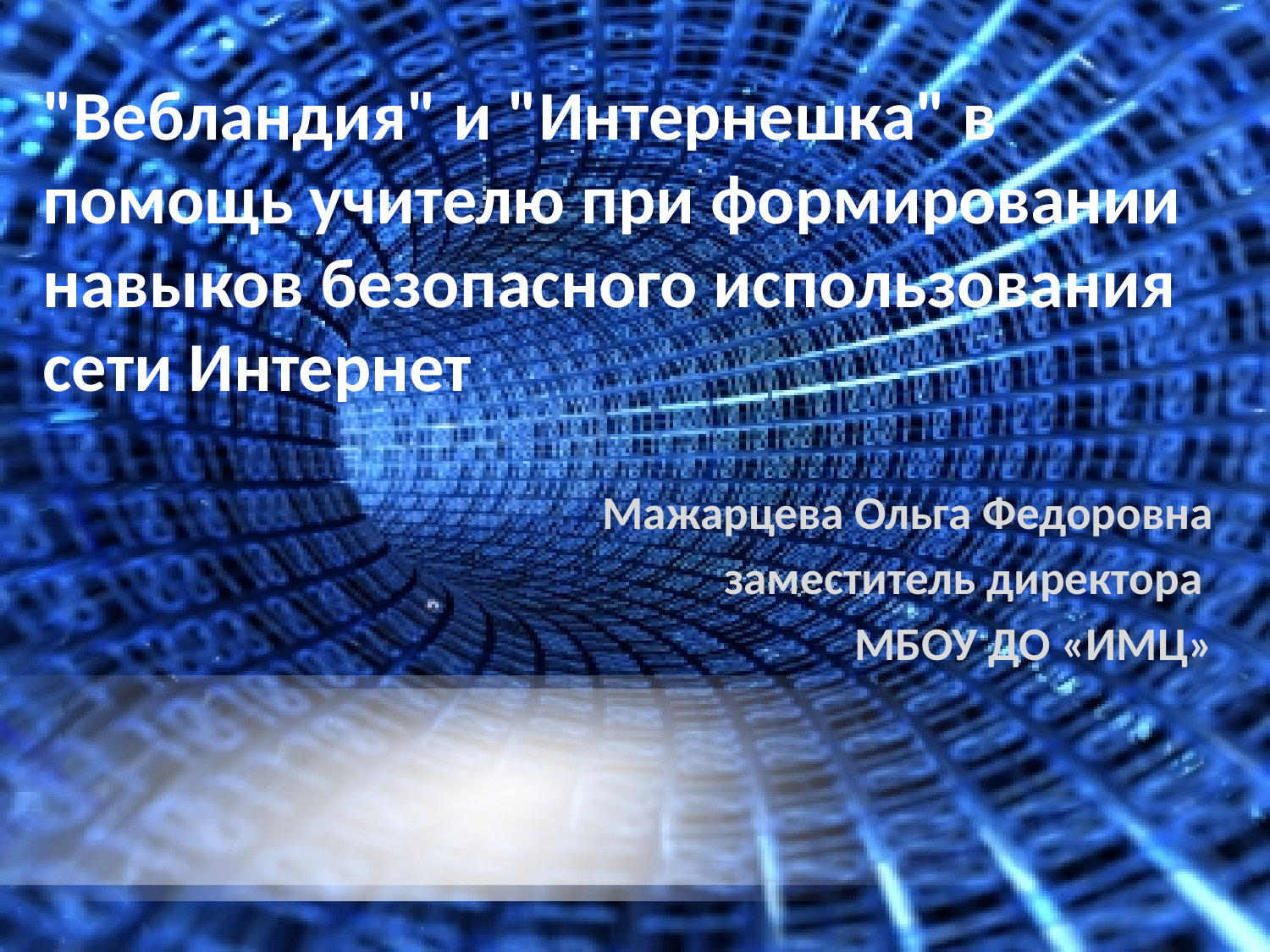

# "Вебландия" и "Интернешка" в помощь учителю при формировании навыков безопасного использования сети Интернет
Мажарцева Ольга Федоровна
заместитель директора
МБОУ ДО «ИМЦ»